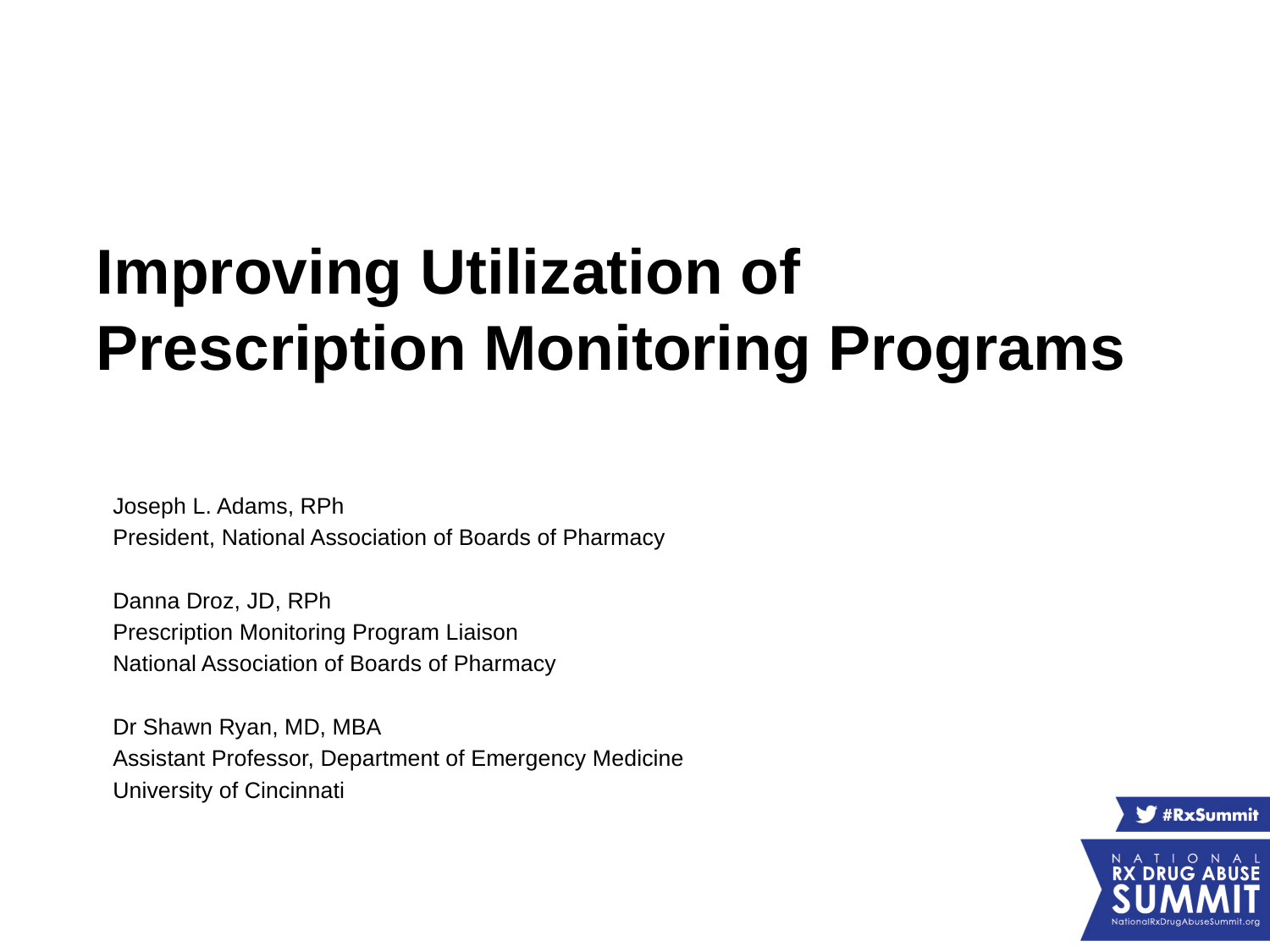

# Improving Utilization of Prescription Monitoring Programs
Joseph L. Adams, RPh
President, National Association of Boards of Pharmacy

Danna Droz, JD, RPh
Prescription Monitoring Program Liaison
National Association of Boards of Pharmacy

Dr Shawn Ryan, MD, MBA
Assistant Professor, Department of Emergency Medicine
University of Cincinnati